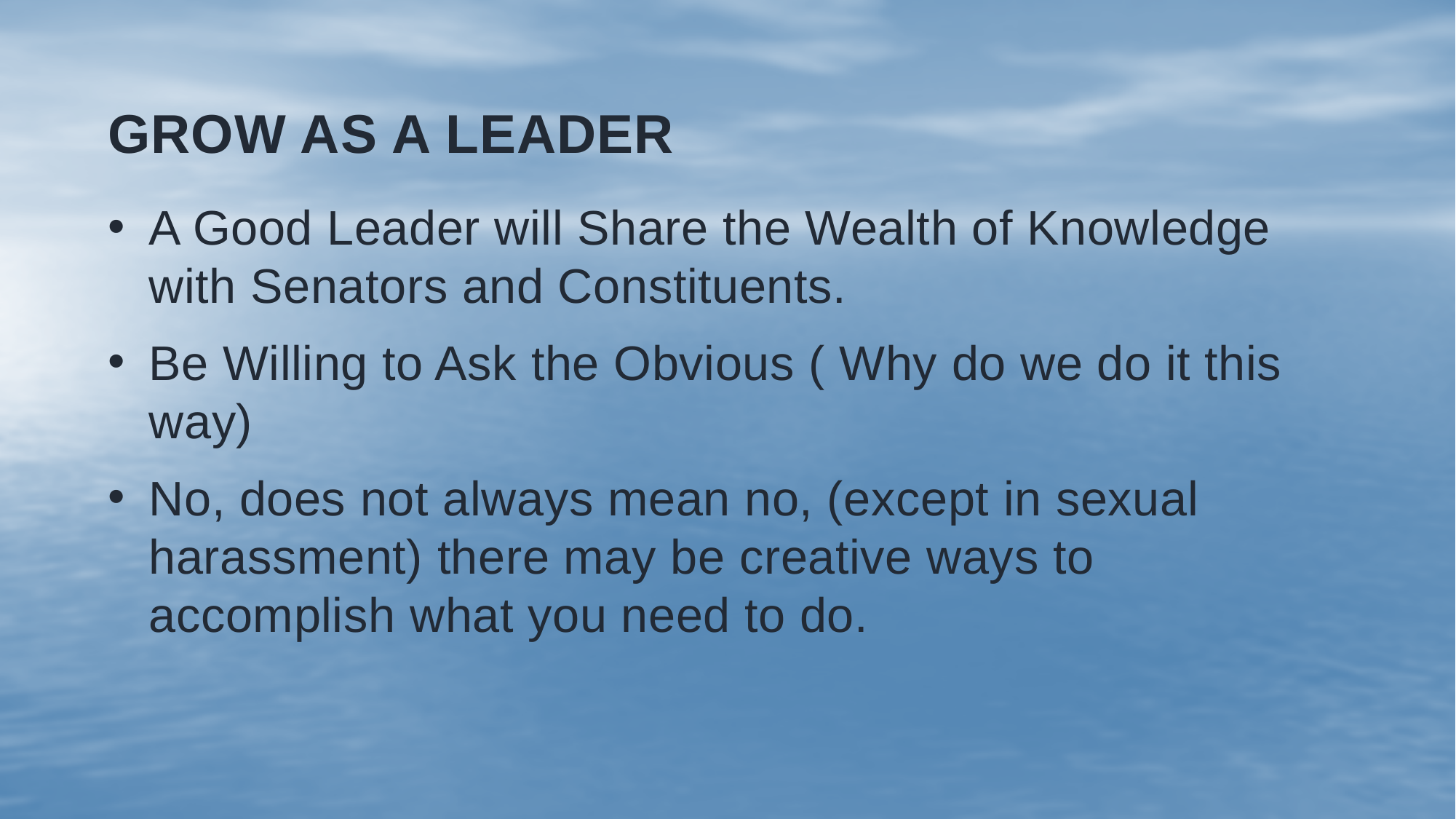

# Grow as a leader
A Good Leader will Share the Wealth of Knowledge with Senators and Constituents.
Be Willing to Ask the Obvious ( Why do we do it this way)
No, does not always mean no, (except in sexual harassment) there may be creative ways to accomplish what you need to do.